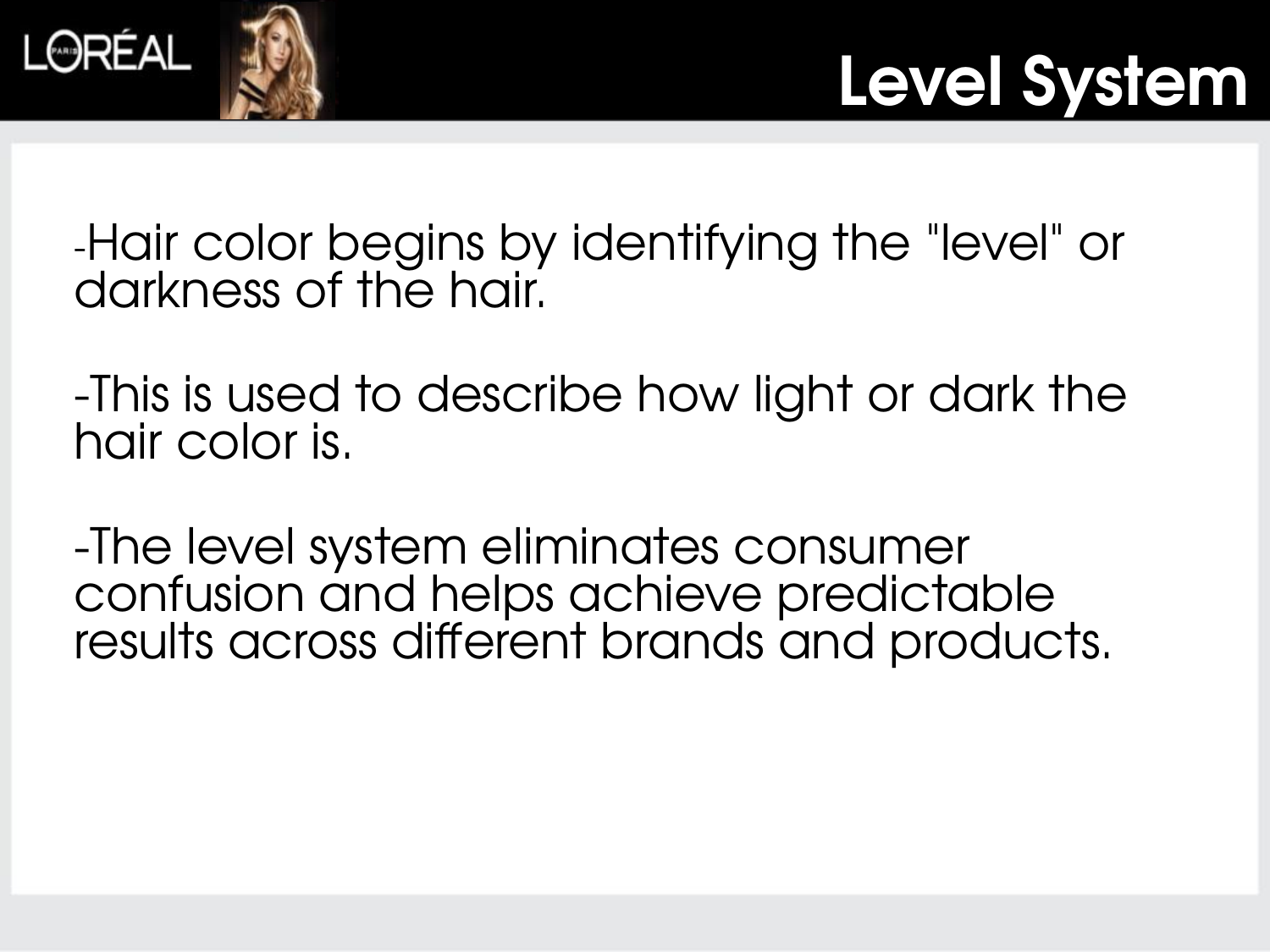

Level System

-Hair color begins by identifying the "level" or darkness of the hair.
-This is used to describe how light or dark the hair color is.
-The level system eliminates consumer confusion and helps achieve predictable results across different brands and products.